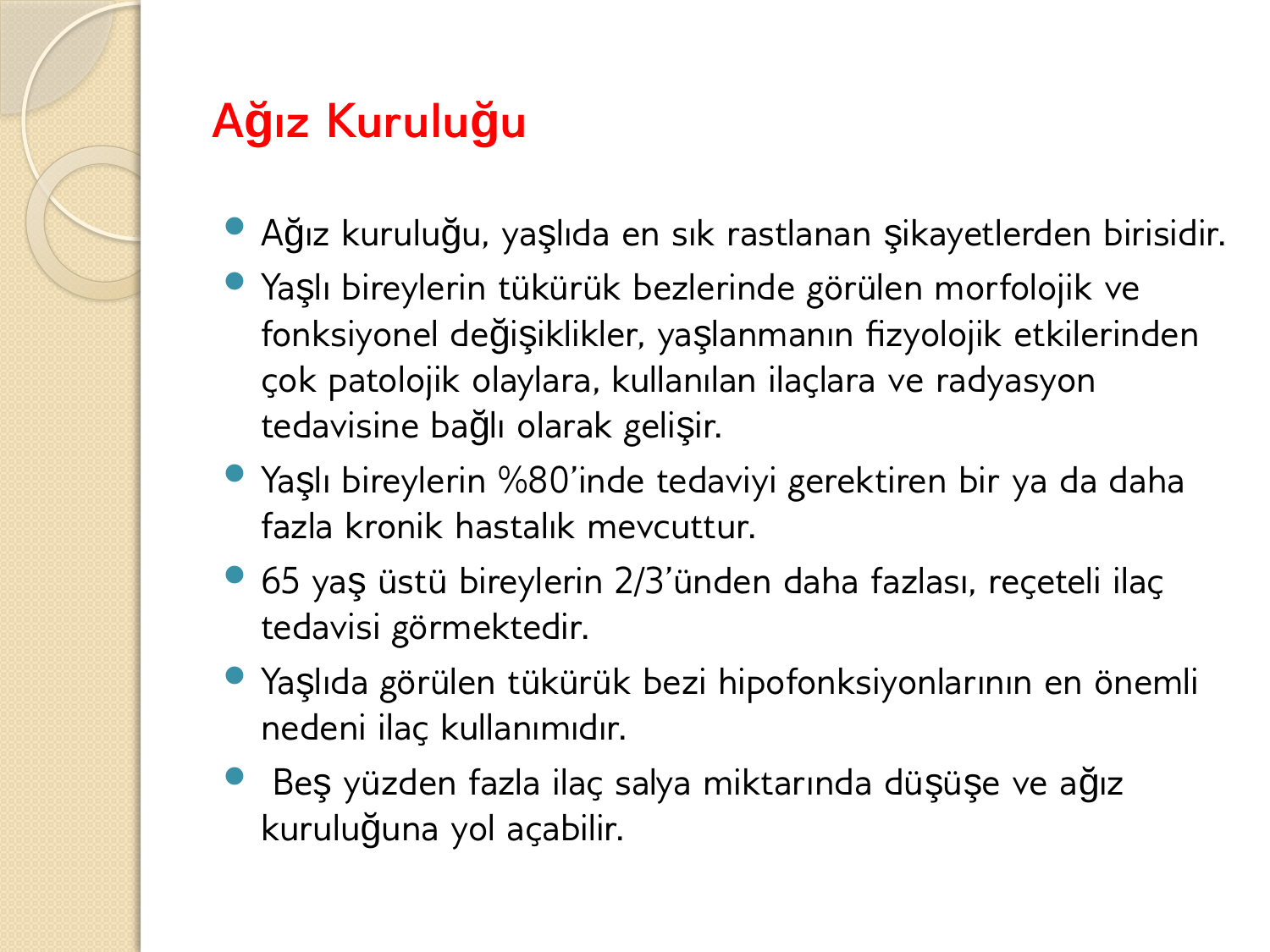

# Ağız Kuruluğu
Ağız kuruluğu, yaşlıda en sık rastlanan şikayetlerden birisidir.
Yaşlı bireylerin tükürük bezlerinde görülen morfolojik ve fonksiyonel değişiklikler, yaşlanmanın fizyolojik etkilerinden çok patolojik olaylara, kullanılan ilaçlara ve radyasyon tedavisine bağlı olarak gelişir.
Yaşlı bireylerin %80’inde tedaviyi gerektiren bir ya da daha fazla kronik hastalık mevcuttur.
65 yaş üstü bireylerin 2/3’ünden daha fazlası, reçeteli ilaç tedavisi görmektedir.
Yaşlıda görülen tükürük bezi hipofonksiyonlarının en önemli nedeni ilaç kullanımıdır.
 Beş yüzden fazla ilaç salya miktarında düşüşe ve ağız kuruluğuna yol açabilir.